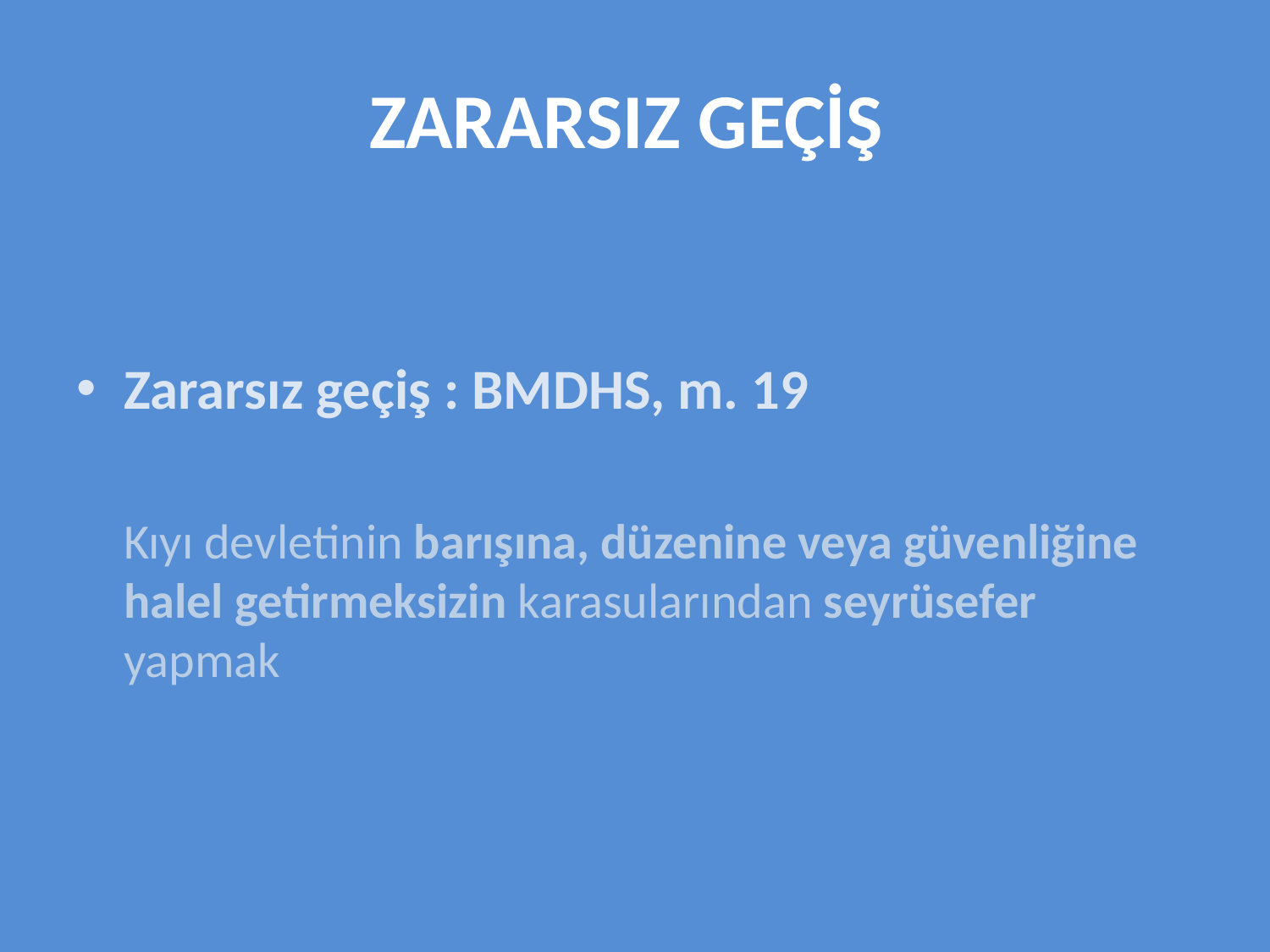

# ZARARSIZ GEÇİŞ

Zararsız geçiş : BMDHS, m. 19

	Kıyı devletinin barışına, düzenine veya güvenliğine halel getirmeksizin karasularından seyrüsefer yapmak